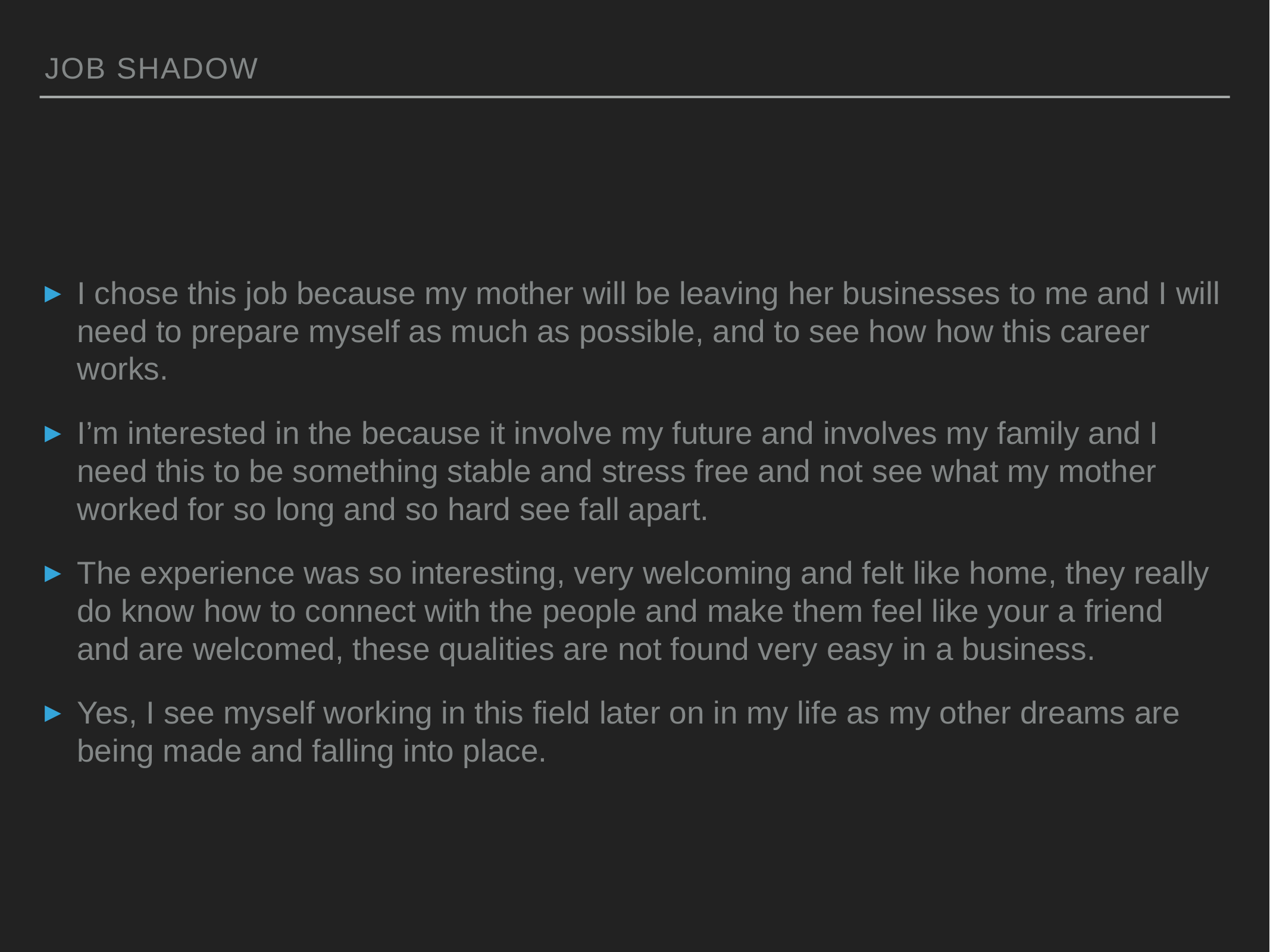

Job Shadow
I chose this job because my mother will be leaving her businesses to me and I will need to prepare myself as much as possible, and to see how how this career works.
I’m interested in the because it involve my future and involves my family and I need this to be something stable and stress free and not see what my mother worked for so long and so hard see fall apart.
The experience was so interesting, very welcoming and felt like home, they really do know how to connect with the people and make them feel like your a friend and are welcomed, these qualities are not found very easy in a business.
Yes, I see myself working in this field later on in my life as my other dreams are being made and falling into place.